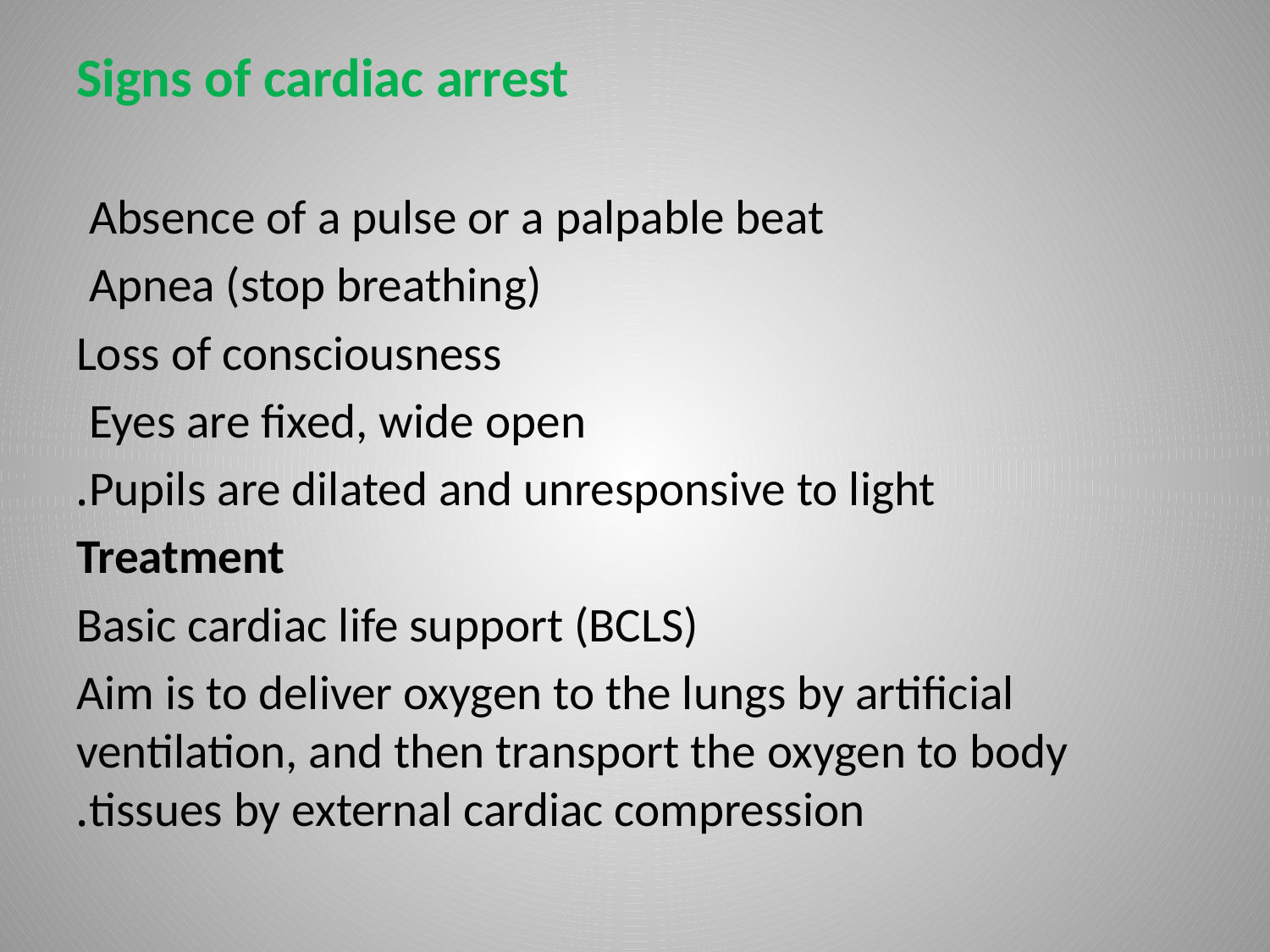

Signs of cardiac arrest

Absence of a pulse or a palpable beat
Apnea (stop breathing)
Loss of consciousness
Eyes are fixed, wide open
Pupils are dilated and unresponsive to light.
Treatment
Basic cardiac life support (BCLS)
Aim is to deliver oxygen to the lungs by artificial ventilation, and then transport the oxygen to body tissues by external cardiac compression.